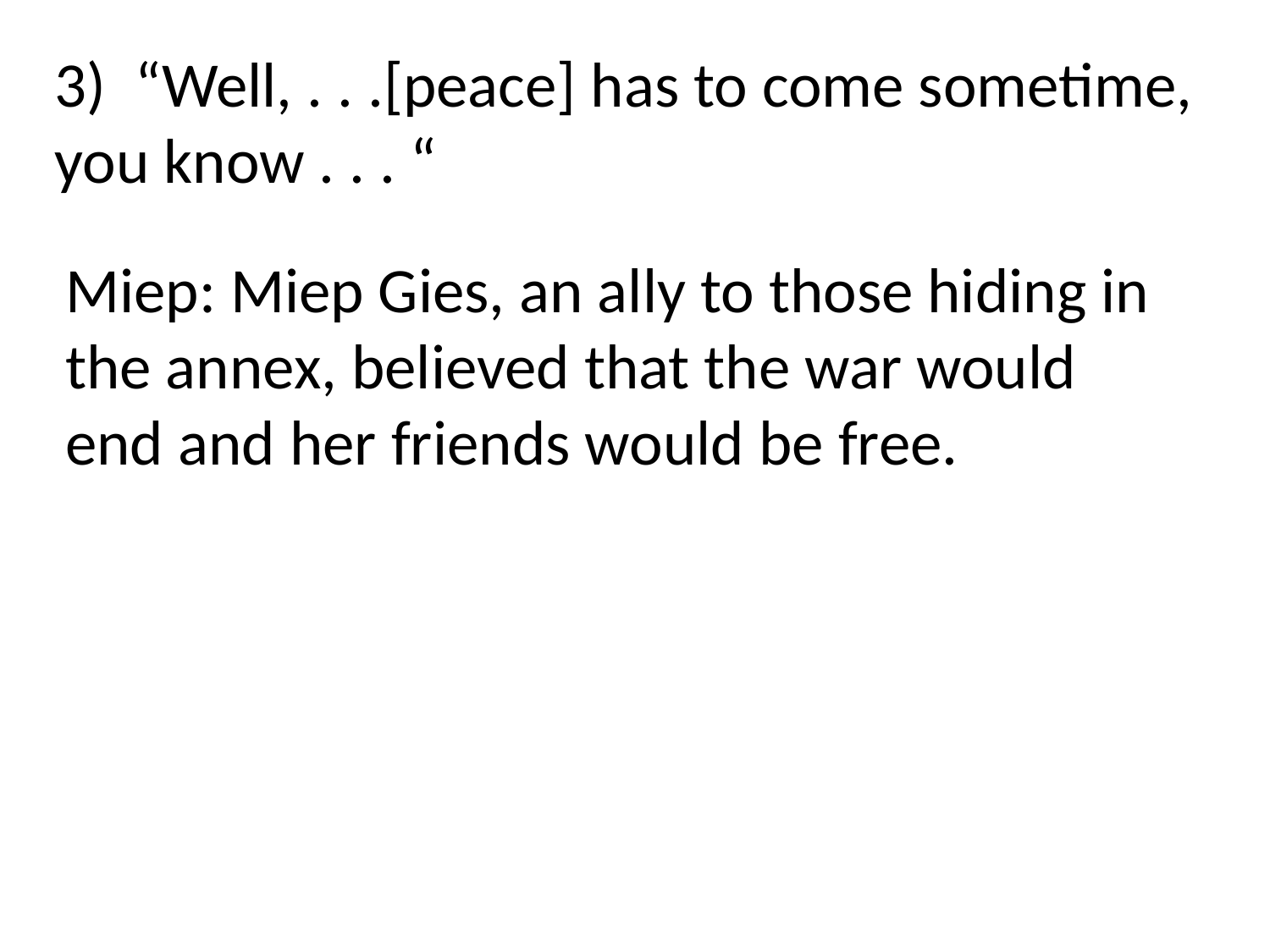

3)  “Well, . . .[peace] has to come sometime, you know . . . “
Miep: Miep Gies, an ally to those hiding in the annex, believed that the war would end and her friends would be free.